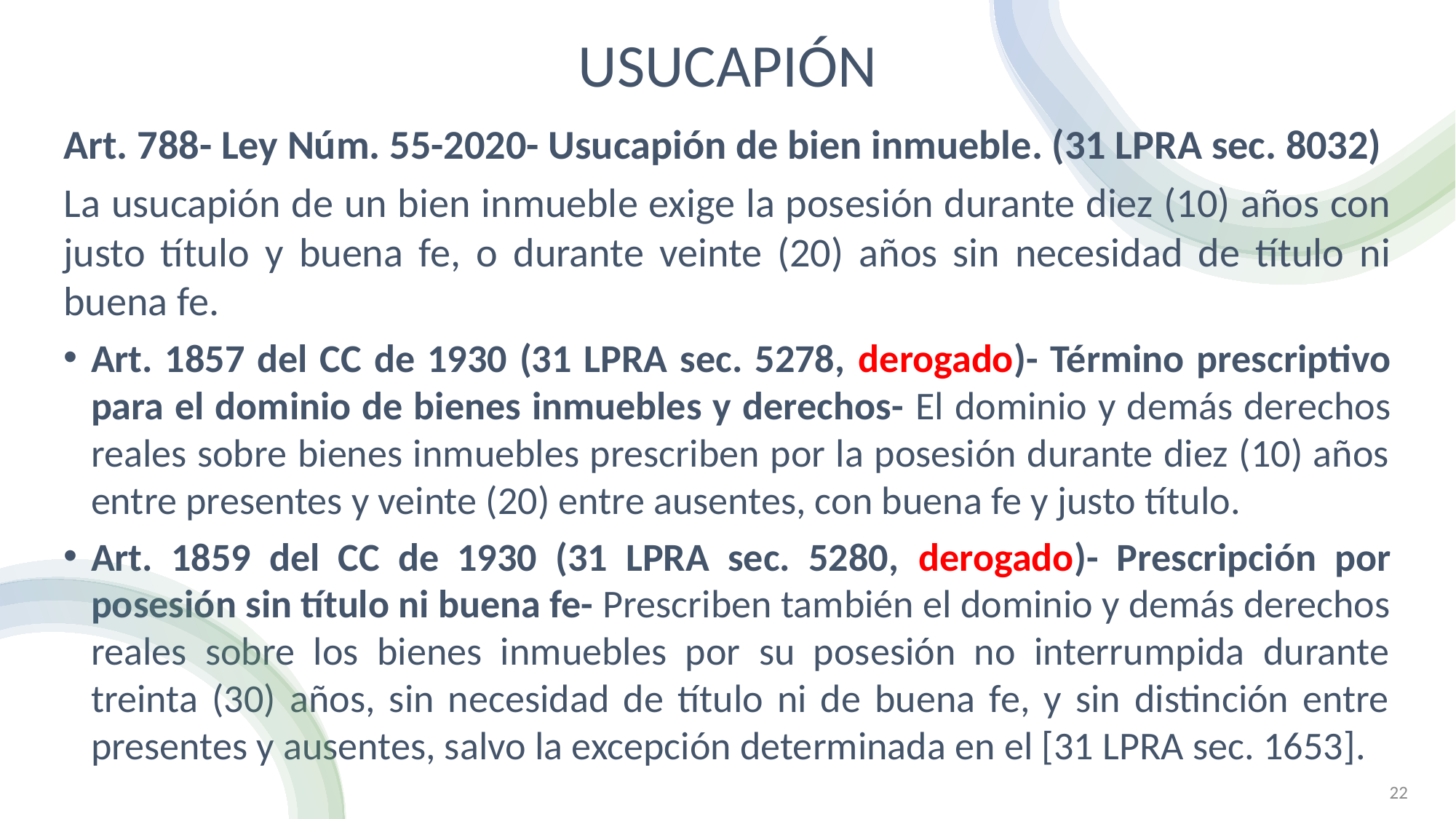

# Usucapión
Art. 788- Ley Núm. 55-2020- Usucapión de bien inmueble. (31 LPRA sec. 8032)
La usucapión de un bien inmueble exige la posesión durante diez (10) años con justo título y buena fe, o durante veinte (20) años sin necesidad de título ni buena fe.
Art. 1857 del CC de 1930 (31 LPRA sec. 5278, derogado)- Término prescriptivo para el dominio de bienes inmuebles y derechos- El dominio y demás derechos reales sobre bienes inmuebles prescriben por la posesión durante diez (10) años entre presentes y veinte (20) entre ausentes, con buena fe y justo título.
Art. 1859 del CC de 1930 (31 LPRA sec. 5280, derogado)- Prescripción por posesión sin título ni buena fe- Prescriben también el dominio y demás derechos reales sobre los bienes inmuebles por su posesión no interrumpida durante treinta (30) años, sin necesidad de título ni de buena fe, y sin distinción entre presentes y ausentes, salvo la excepción determinada en el [31 LPRA sec. 1653].

MAYRA HUERGO CARDOSO (C)
22